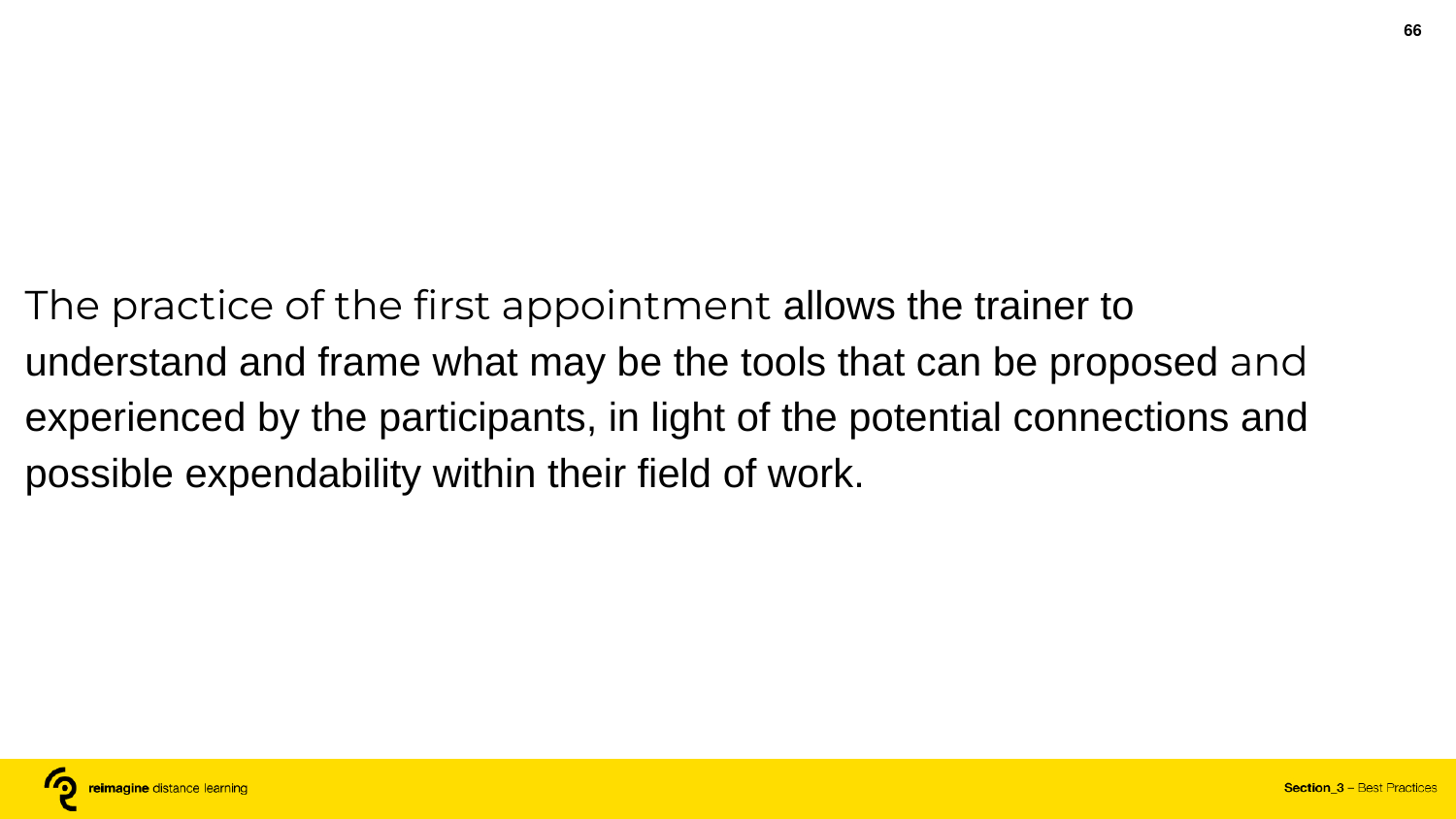

66
The practice of the first appointment allows the trainer to understand and frame what may be the tools that can be proposed and experienced by the participants, in light of the potential connections and possible expendability within their field of work.